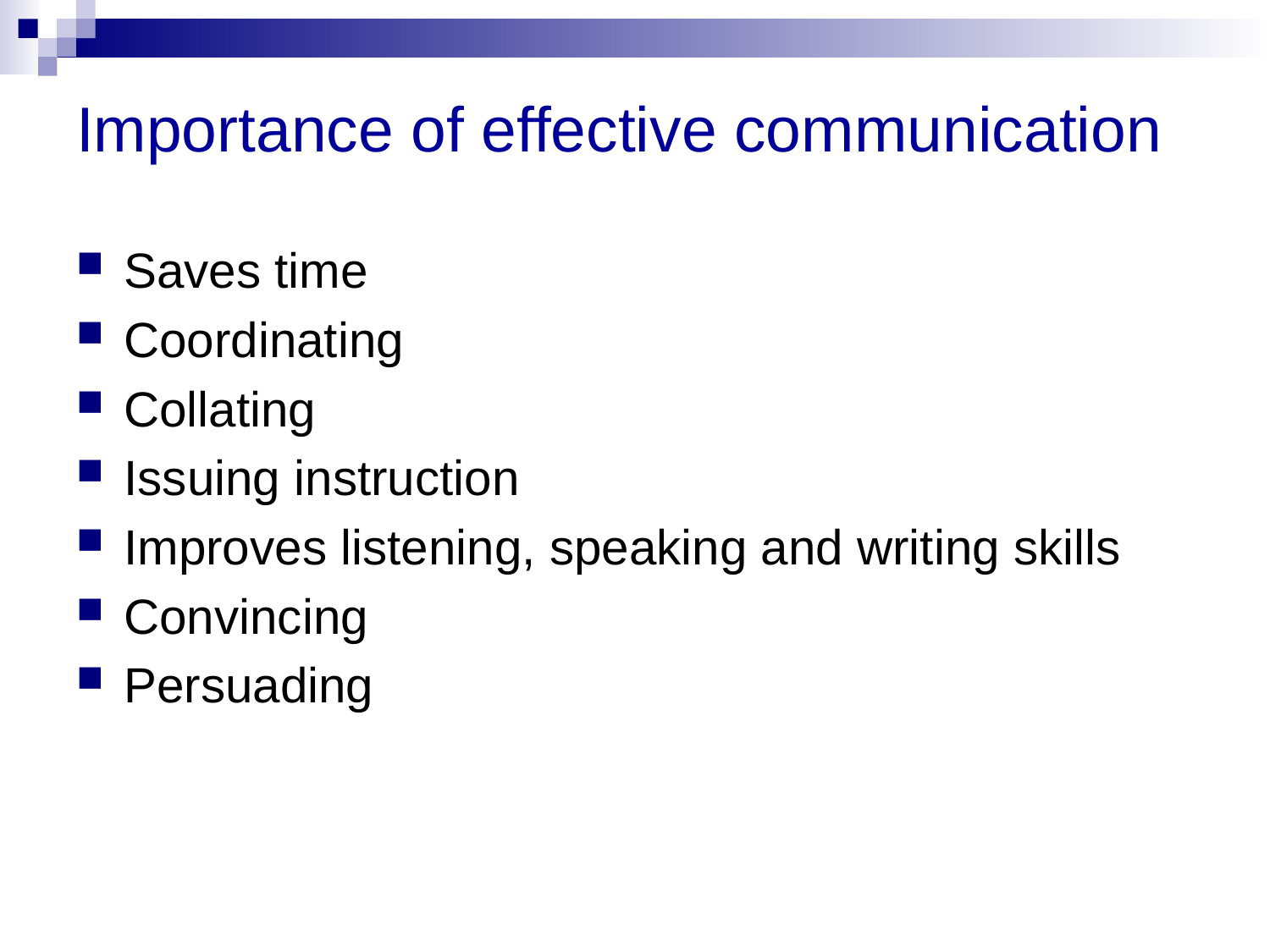

# Importance of effective communication
Saves time
Coordinating
Collating
Issuing instruction
Improves listening, speaking and writing skills
Convincing
Persuading